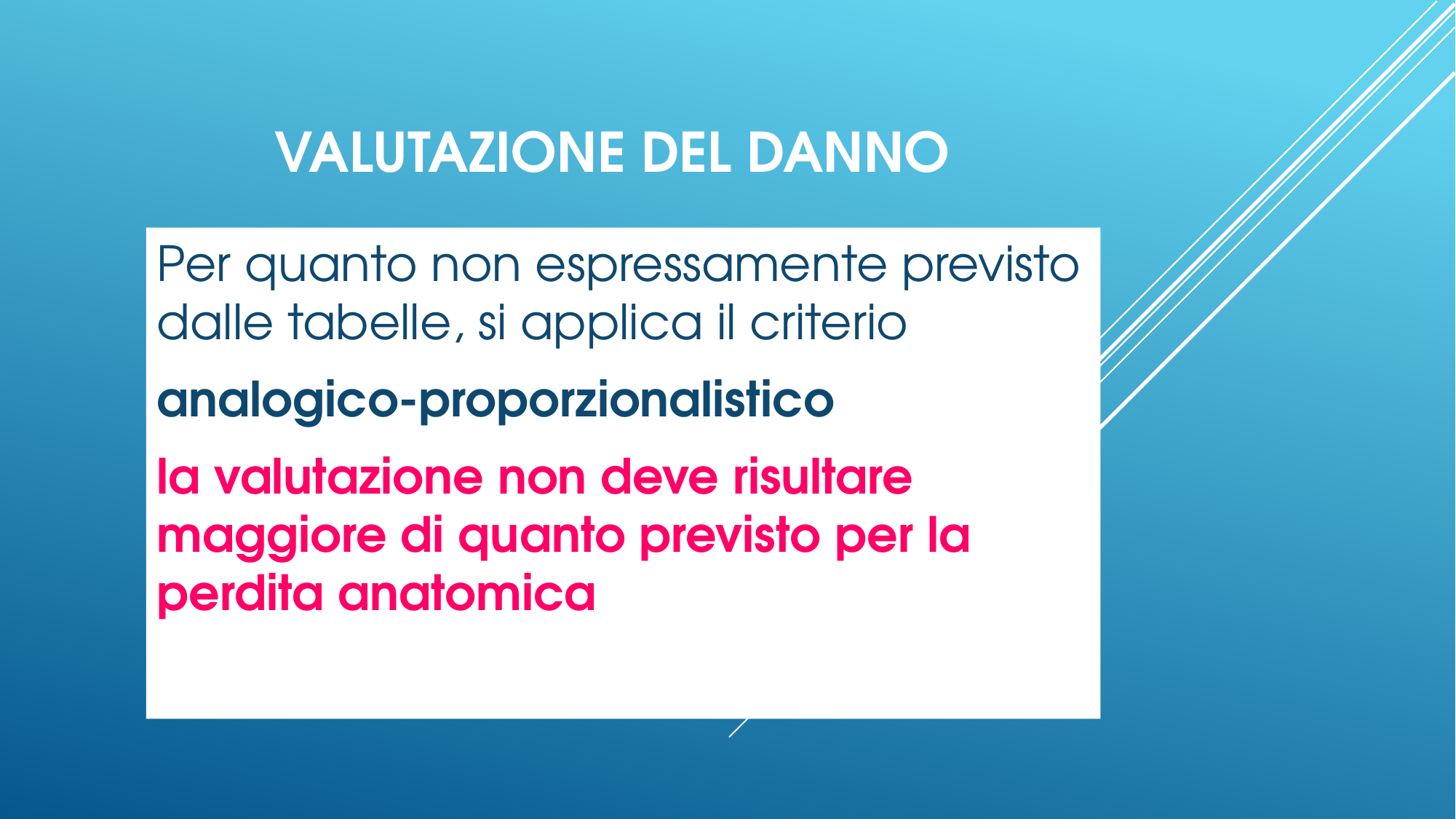

# VALUTAZIONE DEL DANNO
Per quanto non espressamente previsto dalle tabelle, si applica il criterio
analogico-proporzionalistico
la valutazione non deve risultare maggiore di quanto previsto per la perdita anatomica